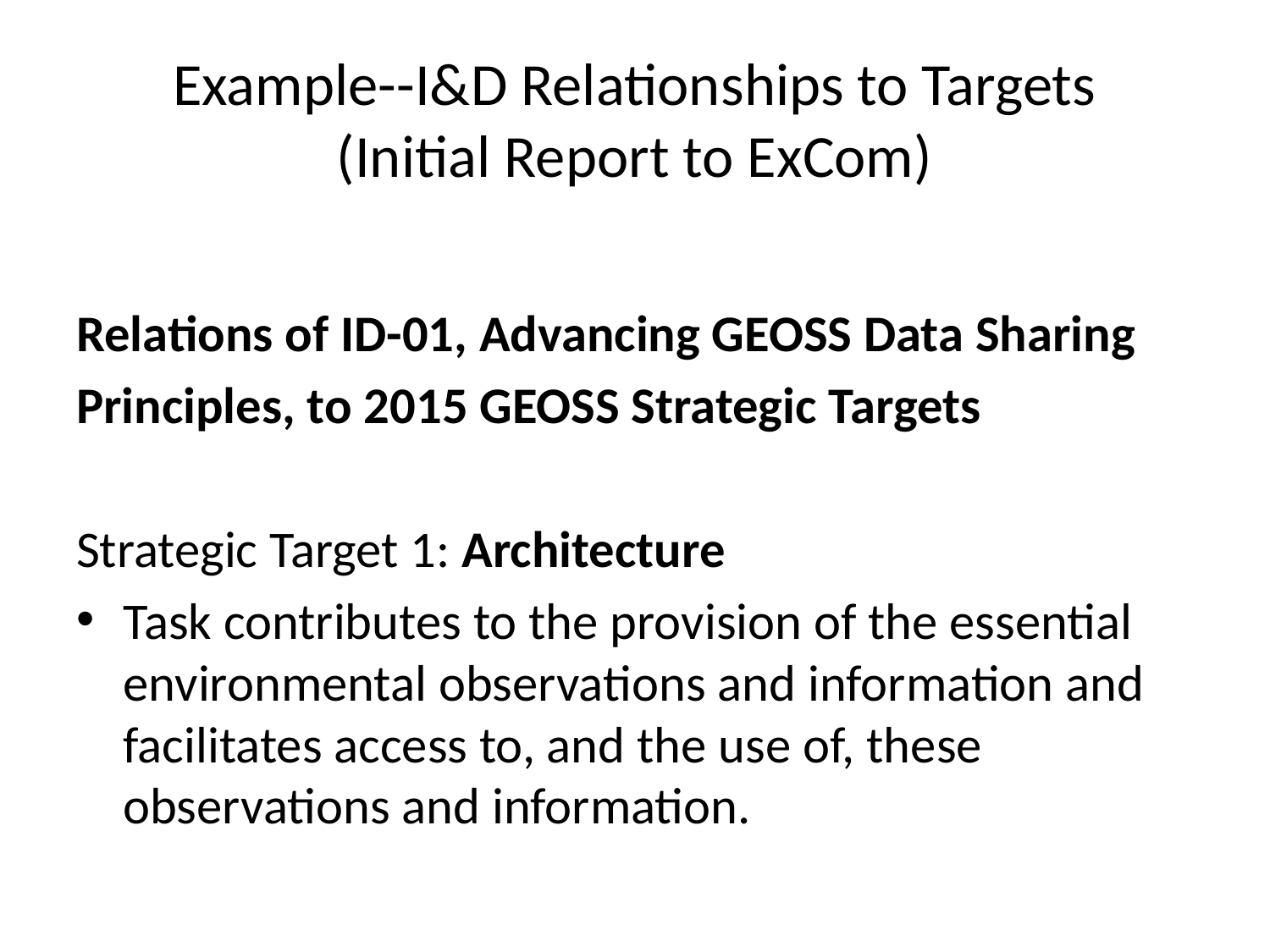

# Example--I&D Relationships to Targets (Initial Report to ExCom)

Relations of ID-01, Advancing GEOSS Data Sharing
Principles, to 2015 GEOSS Strategic Targets

Strategic Target 1: Architecture
Task contributes to the provision of the essential environmental observations and information and facilitates access to, and the use of, these observations and information.